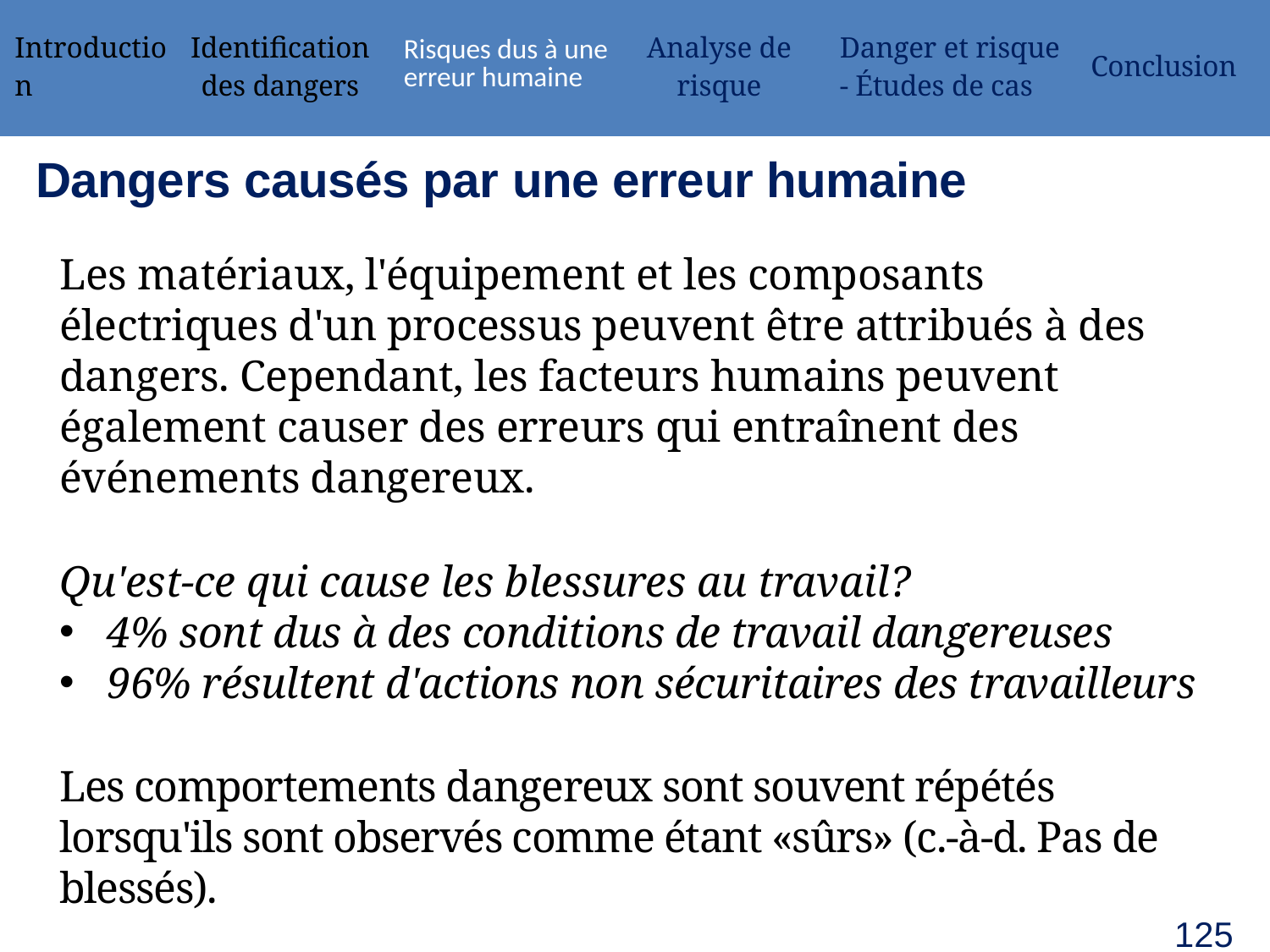

| Introduction | Identification des dangers | Risques dus à une erreur humaine | Analyse de risque | Danger et risque - Études de cas | Conclusion |
| --- | --- | --- | --- | --- | --- |
Dangers causés par une erreur humaine
Les matériaux, l'équipement et les composants électriques d'un processus peuvent être attribués à des dangers. Cependant, les facteurs humains peuvent également causer des erreurs qui entraînent des événements dangereux.

Qu'est-ce qui cause les blessures au travail?
4% sont dus à des conditions de travail dangereuses
96% résultent d'actions non sécuritaires des travailleurs

Les comportements dangereux sont souvent répétés lorsqu'ils sont observés comme étant «sûrs» (c.-à-d. Pas de blessés).
125